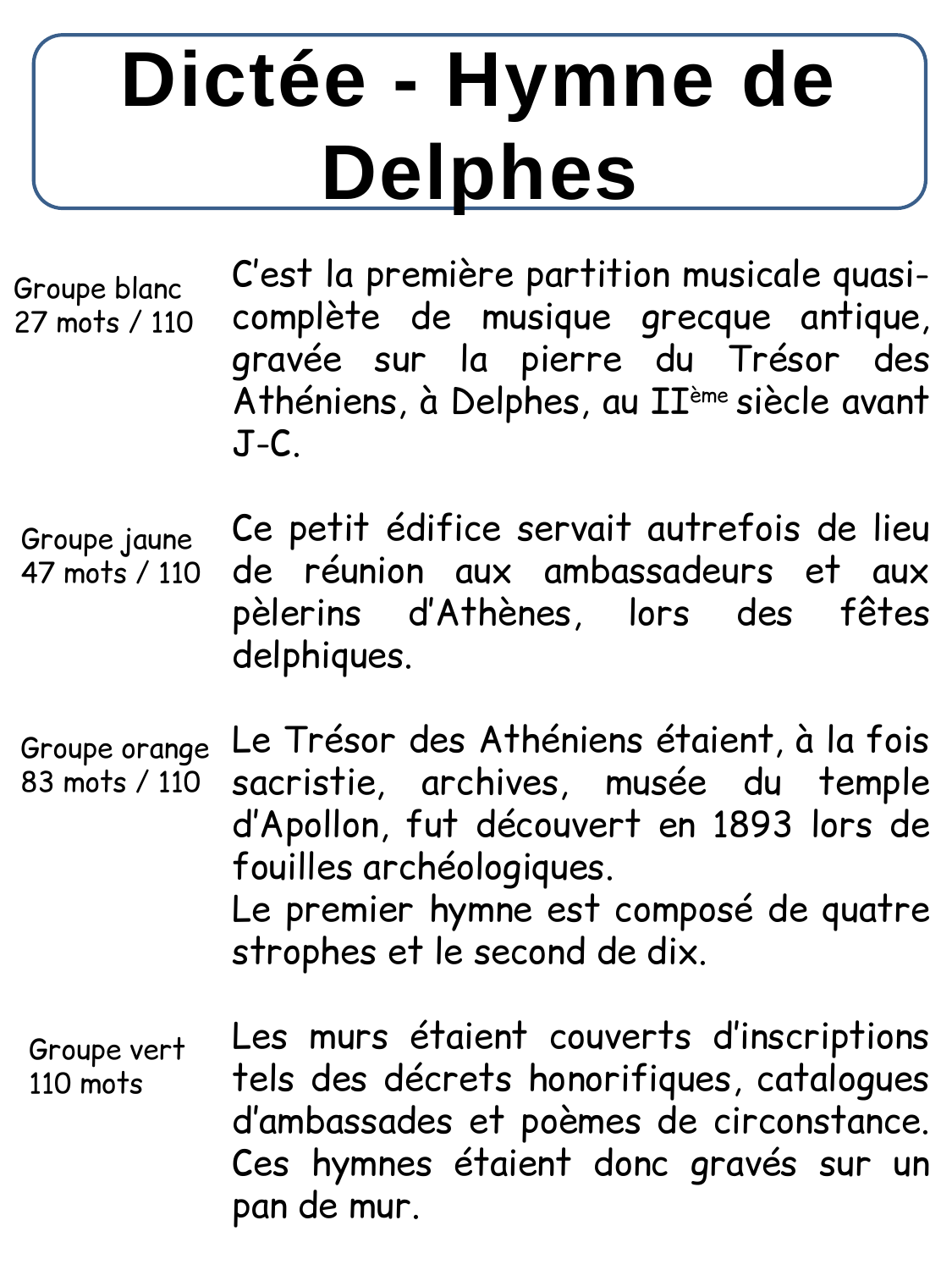

Dictée - Hymne de Delphes
C’est la première partition musicale quasi-complète de musique grecque antique, gravée sur la pierre du Trésor des Athéniens, à Delphes, au IIème siècle avant J-C.

Ce petit édifice servait autrefois de lieu de réunion aux ambassadeurs et aux pèlerins d’Athènes, lors des fêtes delphiques.

Le Trésor des Athéniens étaient, à la fois sacristie, archives, musée du temple d’Apollon, fut découvert en 1893 lors de fouilles archéologiques.
Le premier hymne est composé de quatre strophes et le second de dix.

Les murs étaient couverts d’inscriptions tels des décrets honorifiques, catalogues d’ambassades et poèmes de circonstance. Ces hymnes étaient donc gravés sur un pan de mur.
Groupe blanc
27 mots / 110
Groupe jaune
47 mots / 110
Groupe orange
83 mots / 110
Groupe vert
110 mots